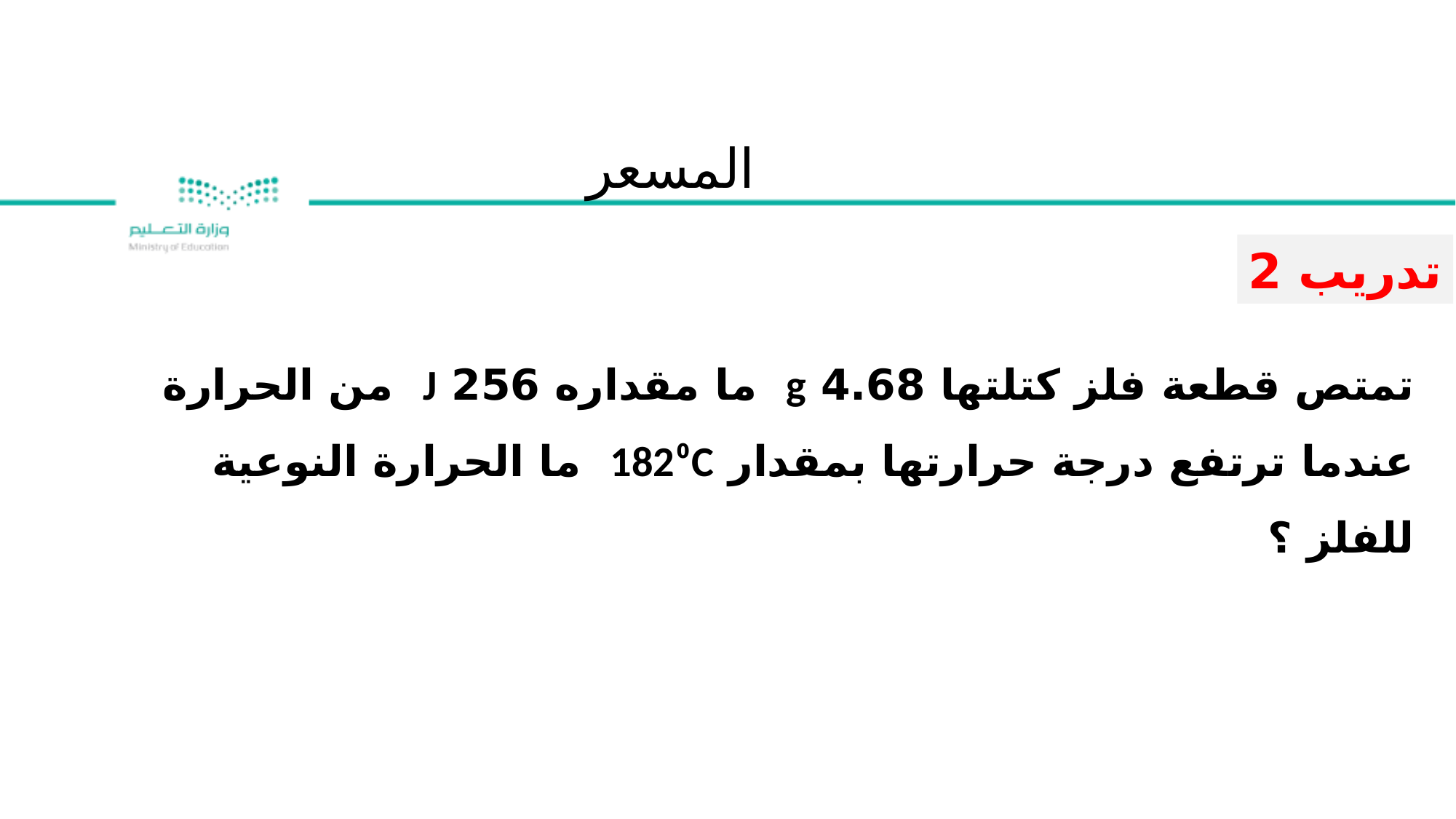

المسعر
تدريب 2
تمتص قطعة فلز كتلتها 4.68 g  ما مقداره 256 J  من الحرارة عندما ترتفع درجة حرارتها بمقدار 182⁰C  ما الحرارة النوعية للفلز ؟